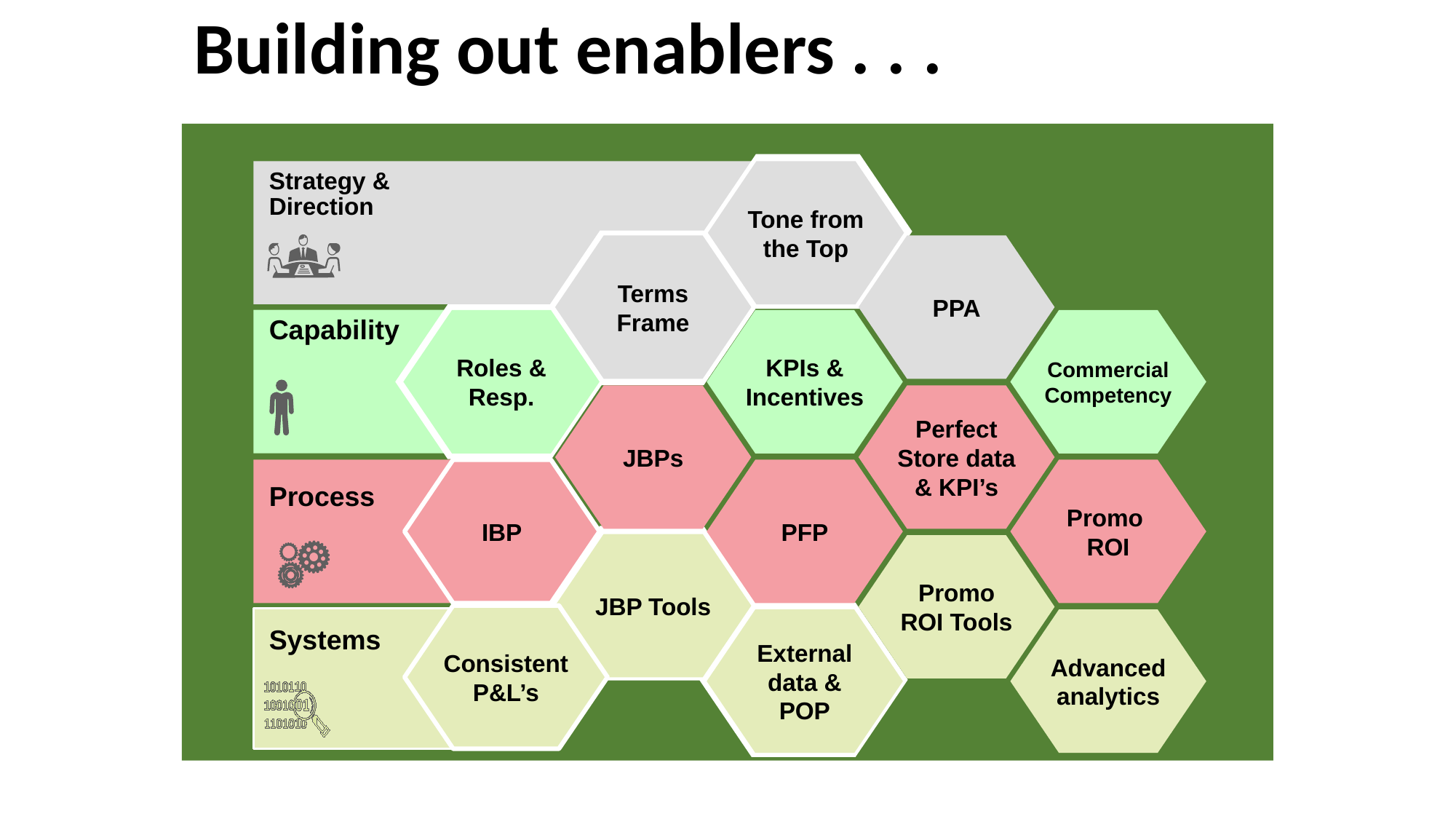

Building out enablers . . .

Tone from the Top

Strategy & Direction

Terms Frame
PPA

Roles & Resp.
KPIs & Incentives
Commercial Competency
Capability

JBPs
Perfect Store data & KPI’s

IBP
PFP
Promo
ROI
Process

JBP Tools
Promo ROI Tools

Systems
Consistent P&L’s

External data & POP
Advanced analytics